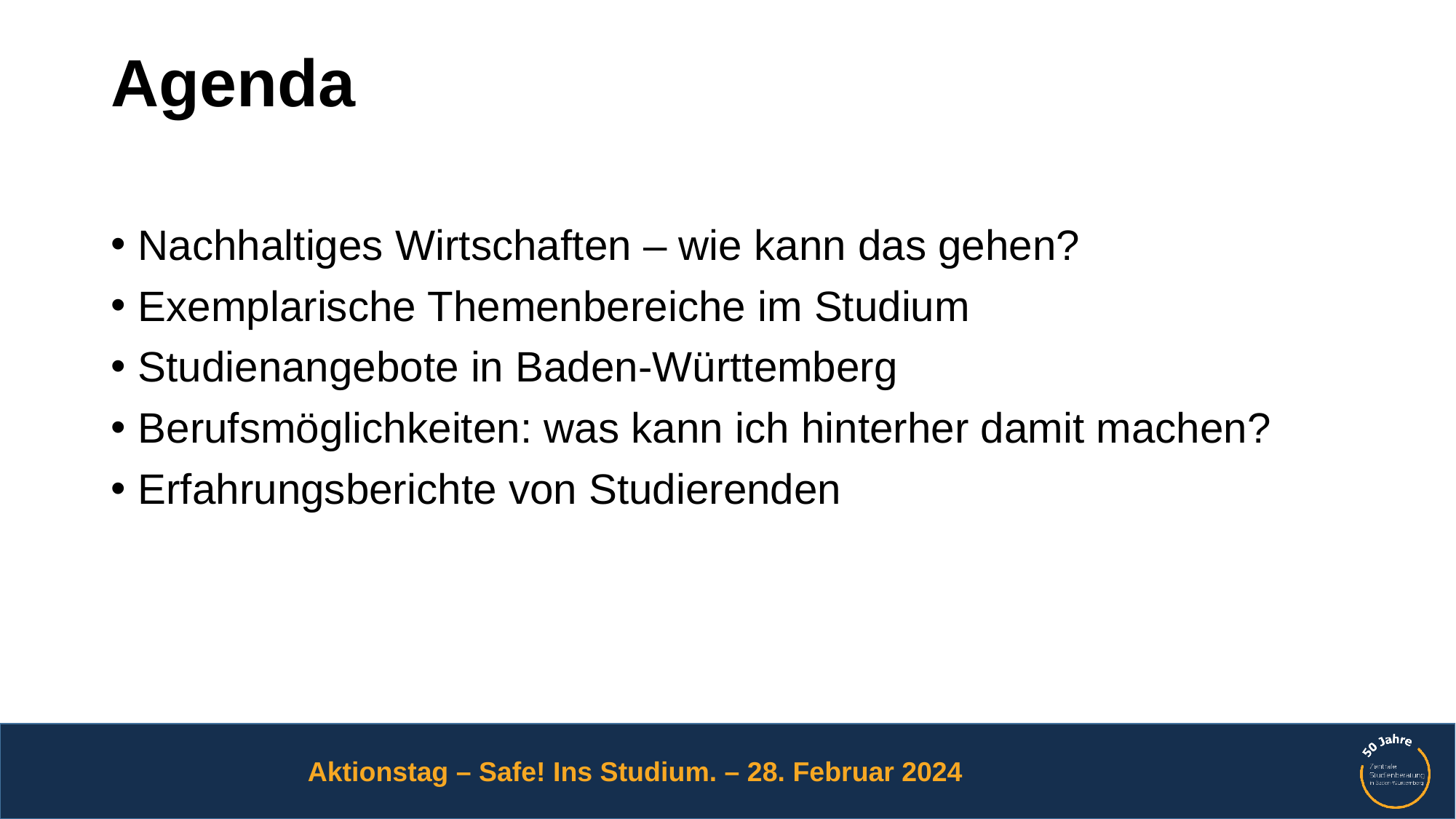

# Agenda
Nachhaltiges Wirtschaften – wie kann das gehen?
Exemplarische Themenbereiche im Studium
Studienangebote in Baden-Württemberg
Berufsmöglichkeiten: was kann ich hinterher damit machen?
Erfahrungsberichte von Studierenden